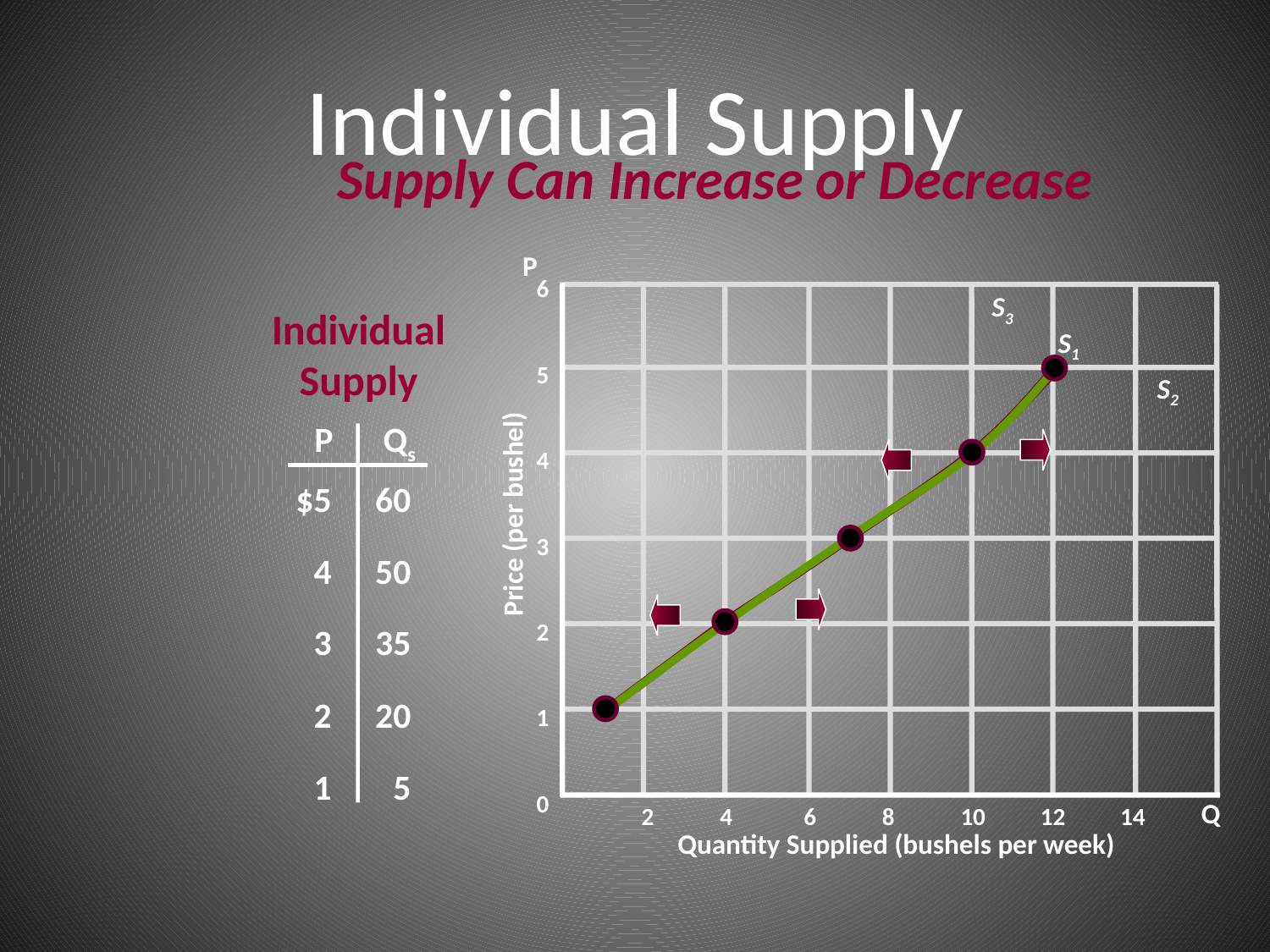

# Individual Supply
Supply Can Increase or Decrease
P
  6

  5

  4

  3

  2

  1

  0

S3
Individual
Supply
S1

S2

P
Qs

$5
4
3
2
1
60
50
35
20
5
Price (per bushel)

Q
2            4             6            8            10          12          14
Quantity Supplied (bushels per week)